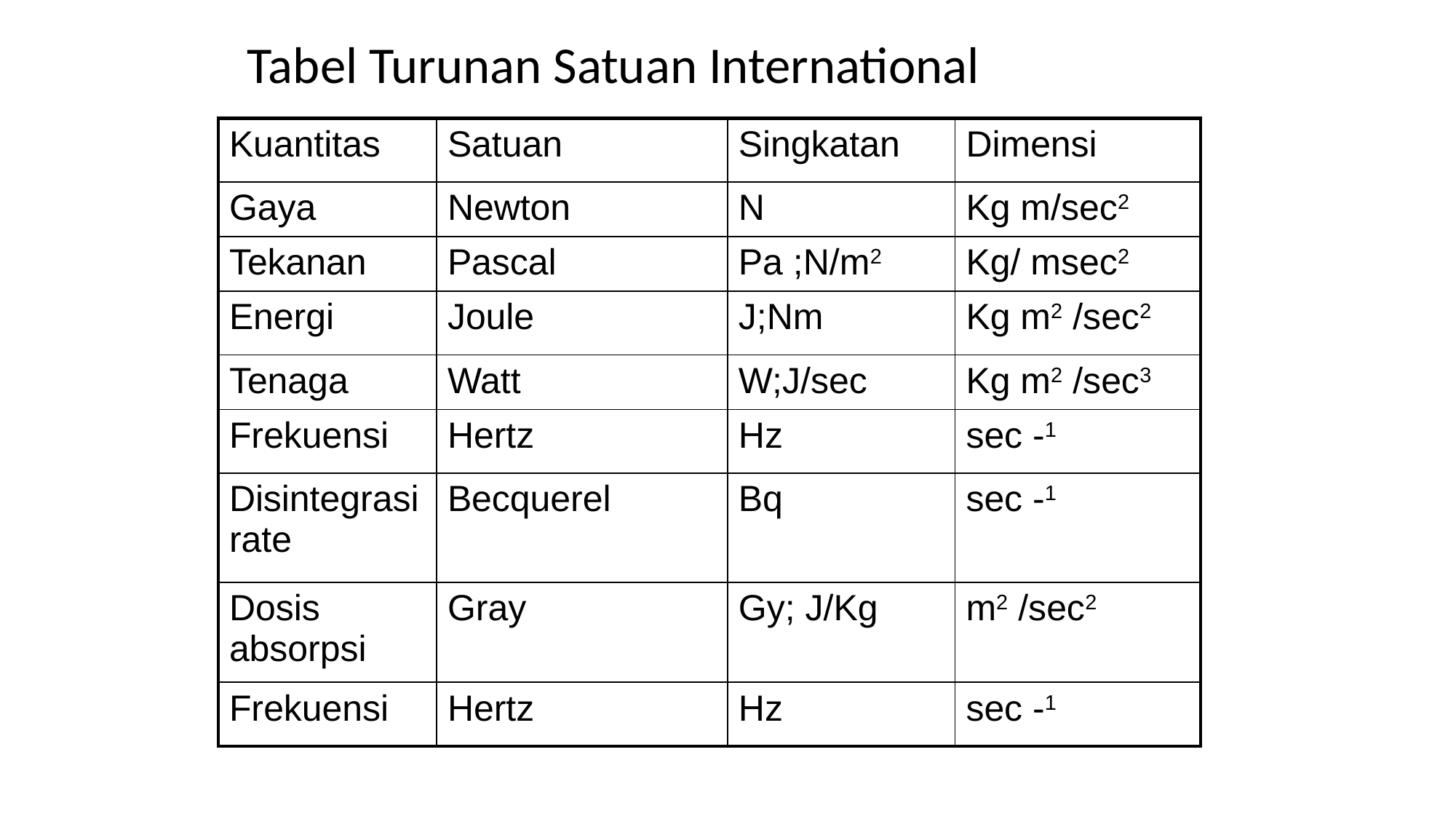

# Tabel Turunan Satuan International
| Kuantitas | Satuan | Singkatan | Dimensi |
| --- | --- | --- | --- |
| Gaya | Newton | N | Kg m/sec2 |
| Tekanan | Pascal | Pa ;N/m2 | Kg/ msec2 |
| Energi | Joule | J;Nm | Kg m2 /sec2 |
| Tenaga | Watt | W;J/sec | Kg m2 /sec3 |
| Frekuensi | Hertz | Hz | sec -1 |
| Disintegrasi rate | Becquerel | Bq | sec -1 |
| Dosis absorpsi | Gray | Gy; J/Kg | m2 /sec2 |
| Frekuensi | Hertz | Hz | sec -1 |